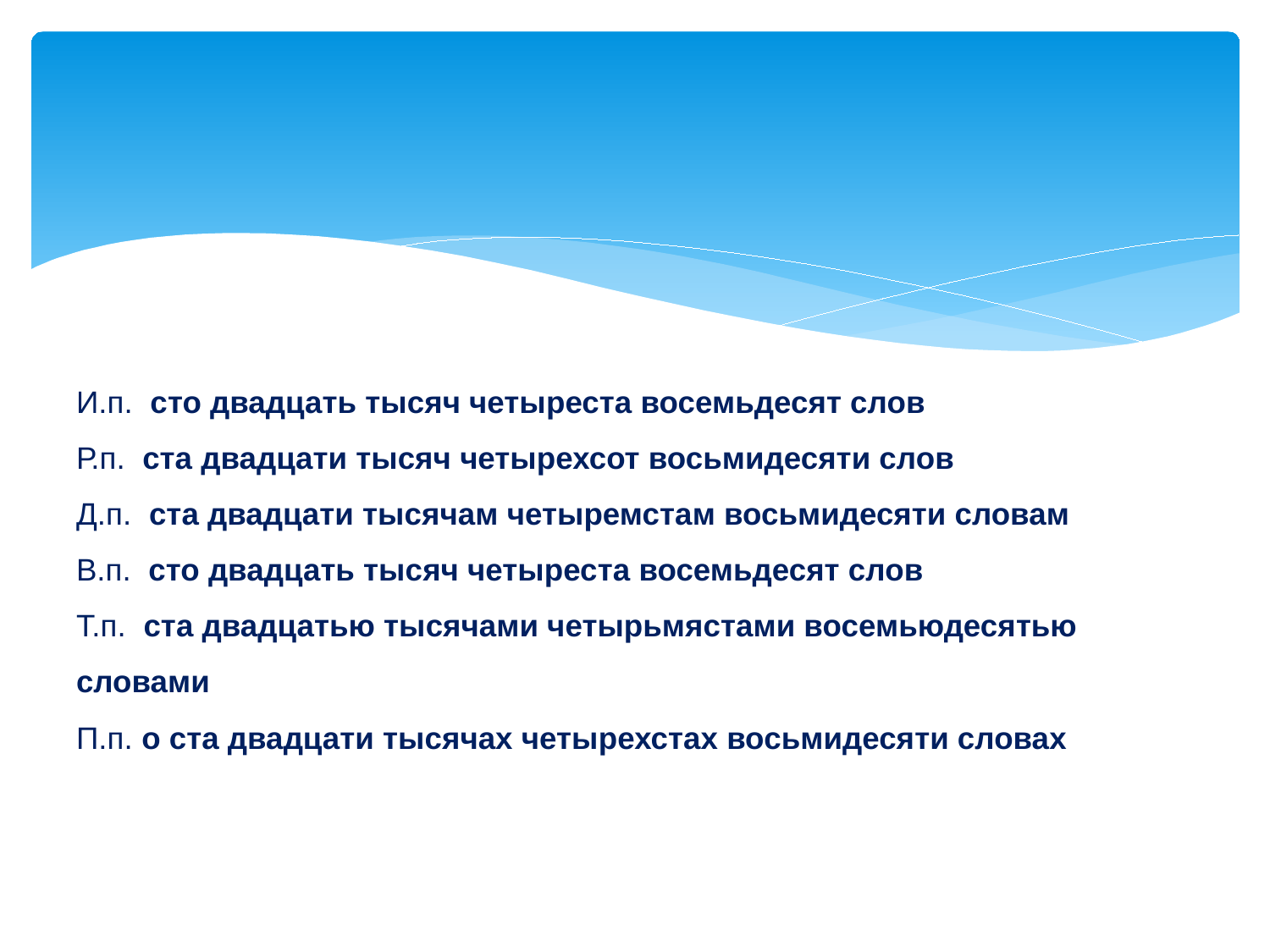

# И.п.  сто двадцать тысяч четыреста восемьдесят слов Р.п.  ста двадцати тысяч четырехсот восьмидесяти слов Д.п.  ста двадцати тысячам четыремстам восьмидесяти словам В.п.  сто двадцать тысяч четыреста восемьдесят слов Т.п.  ста двадцатью тысячами четырьмястами восемьюдесятью словами П.п. о ста двадцати тысячах четырехстах восьмидесяти словах